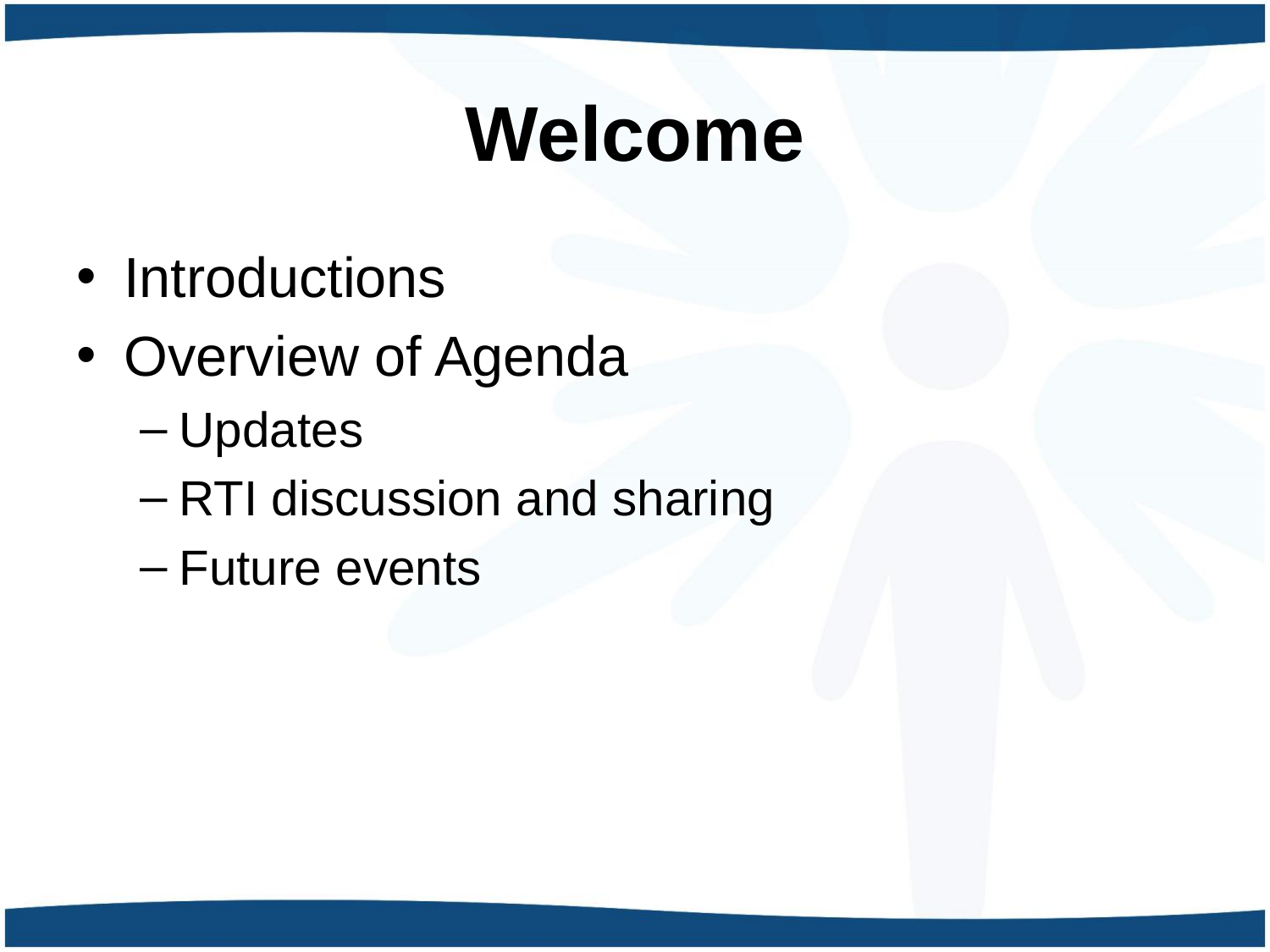

# Welcome
Introductions
Overview of Agenda
Updates
RTI discussion and sharing
Future events